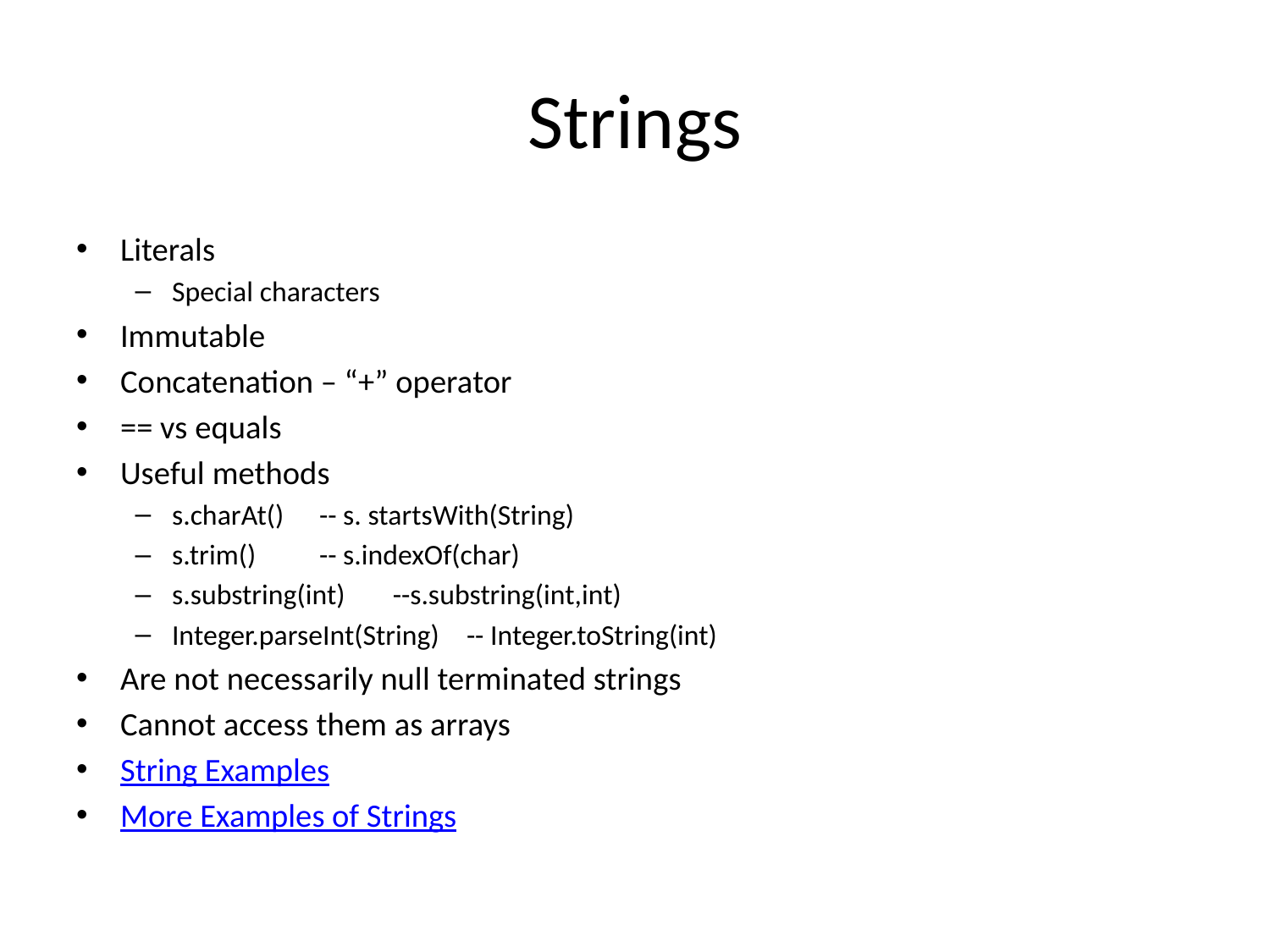

# Strings
Literals
Special characters
Immutable
Concatenation – “+” operator
== vs equals
Useful methods
s.charAt()			-- s. startsWith(String)
s.trim()			-- s.indexOf(char)
s.substring(int)		--s.substring(int,int)
Integer.parseInt(String)	-- Integer.toString(int)
Are not necessarily null terminated strings
Cannot access them as arrays
String Examples
More Examples of Strings